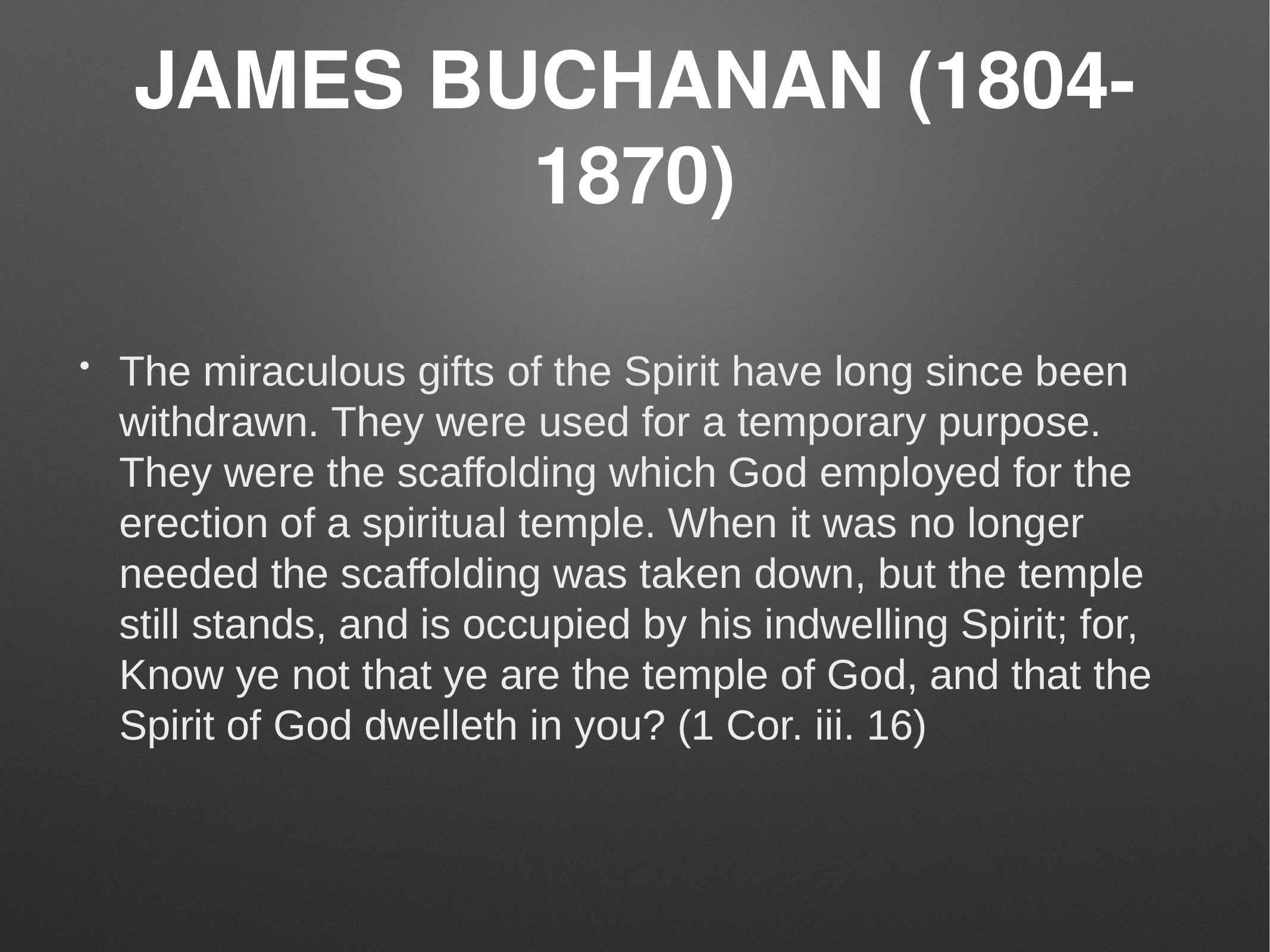

# JAMES BUCHANAN (1804-1870)
The miraculous gifts of the Spirit have long since been withdrawn. They were used for a temporary purpose. They were the scaffolding which God employed for the erection of a spiritual temple. When it was no longer needed the scaffolding was taken down, but the temple still stands, and is occupied by his indwelling Spirit; for,  Know ye not that ye are the temple of God, and that the Spirit of God dwelleth in you? (1 Cor. iii. 16)